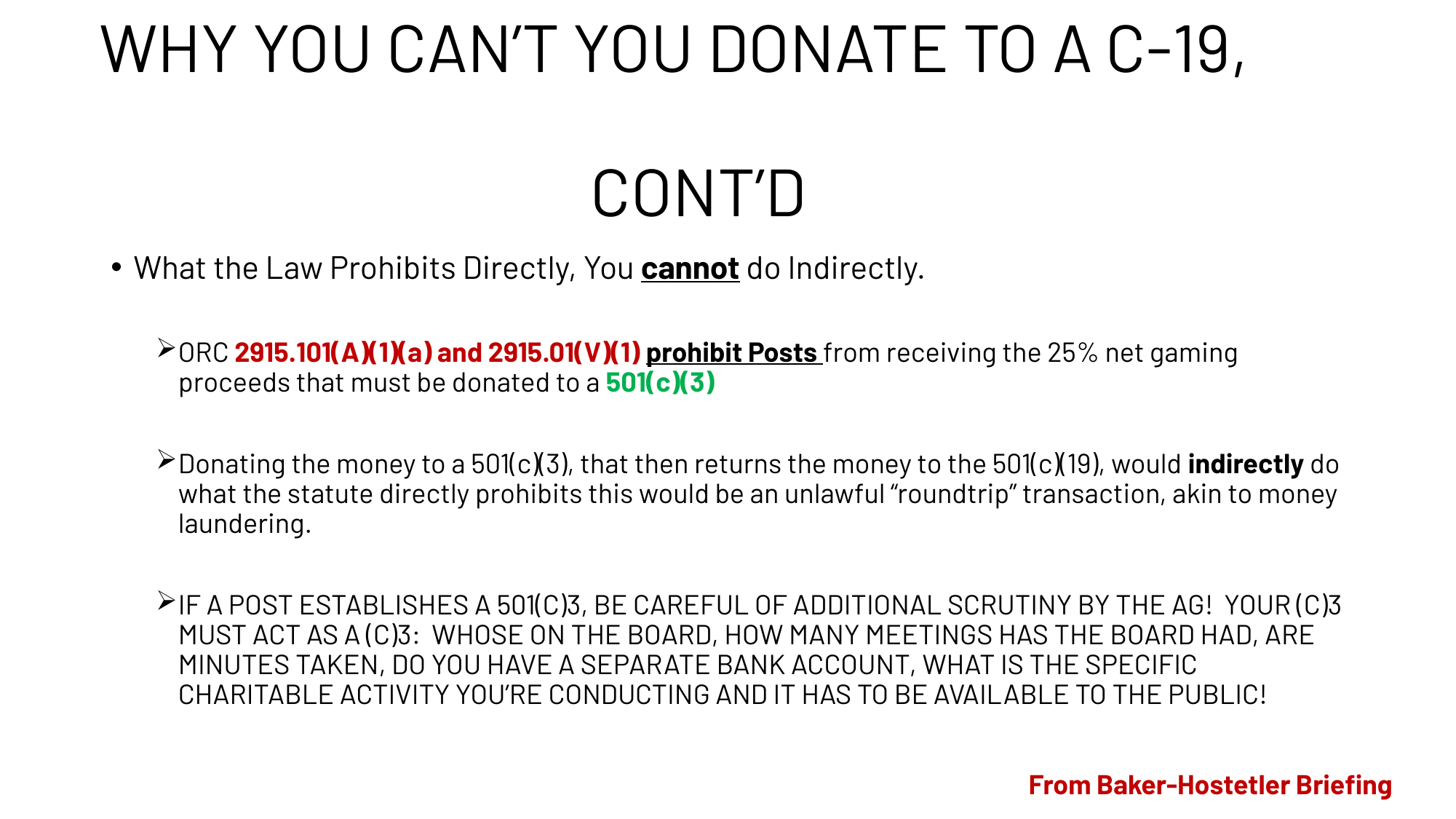

# WHY YOU CAN’T YOU DONATE TO A C-19, CONT’D

What the Law Prohibits Directly, You cannot do Indirectly.

ORC 2915.101(A)(1)(a) and 2915.01(V)(1) prohibit Posts from receiving the 25% net gaming proceeds that must be donated to a 501(c)(3)

Donating the money to a 501(c)(3), that then returns the money to the 501(c)(19), would indirectly do what the statute directly prohibits this would be an unlawful “roundtrip” transaction, akin to money laundering.

IF A POST ESTABLISHES A 501(C)3, BE CAREFUL OF ADDITIONAL SCRUTINY BY THE AG!  YOUR (C)3 MUST ACT AS A (C)3:  WHOSE ON THE BOARD, HOW MANY MEETINGS HAS THE BOARD HAD, ARE MINUTES TAKEN, DO YOU HAVE A SEPARATE BANK ACCOUNT, WHAT IS THE SPECIFIC CHARITABLE ACTIVITY YOU’RE CONDUCTING AND IT HAS TO BE AVAILABLE TO THE PUBLIC!
From Baker-Hostetler Briefing